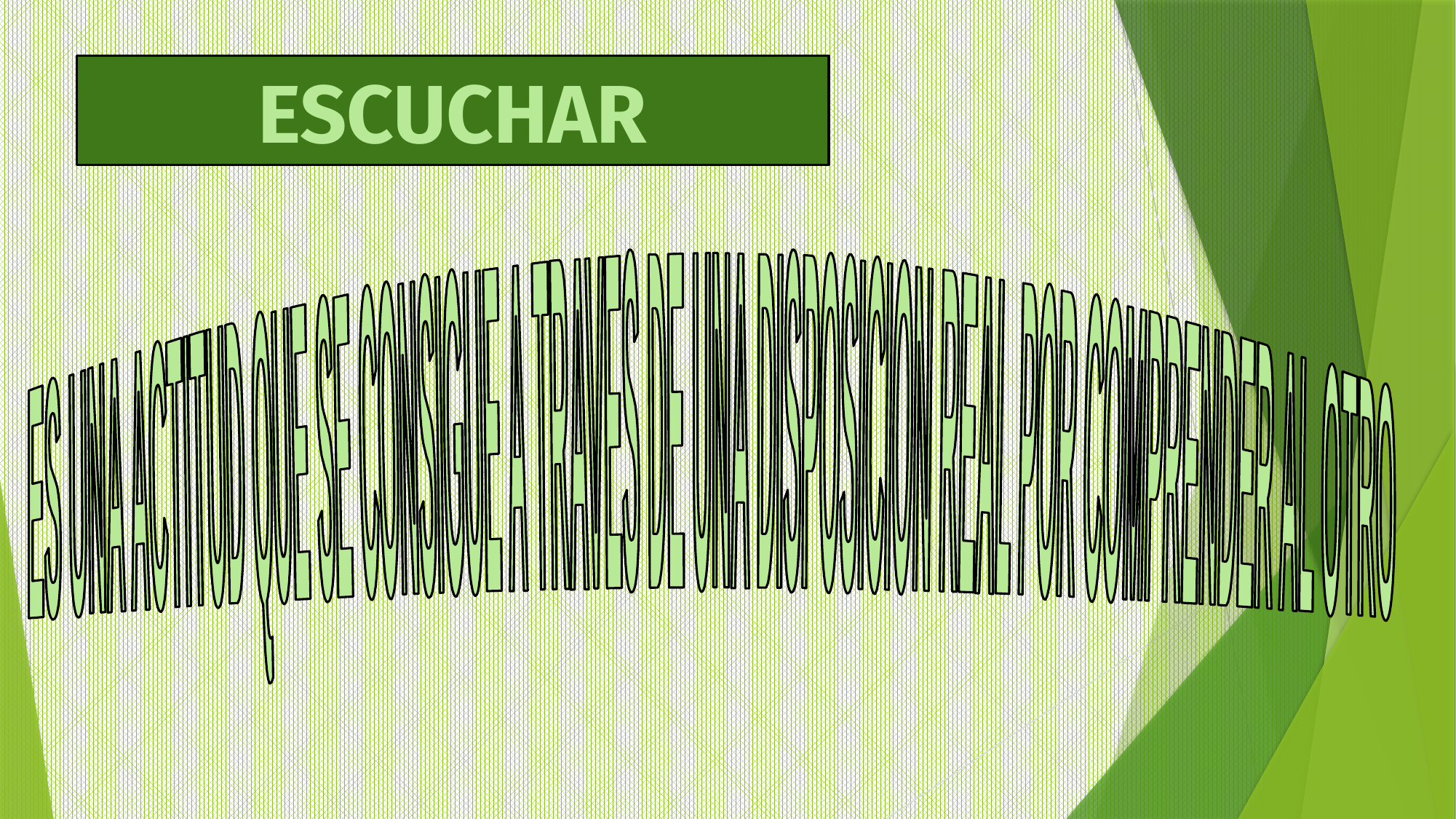

ESCUCHAR
ES UNA ACTITUD QUE SE CONSIGUE A TRAVES DE UNA DISPOSICION REAL POR COMPRENDER AL OTRO